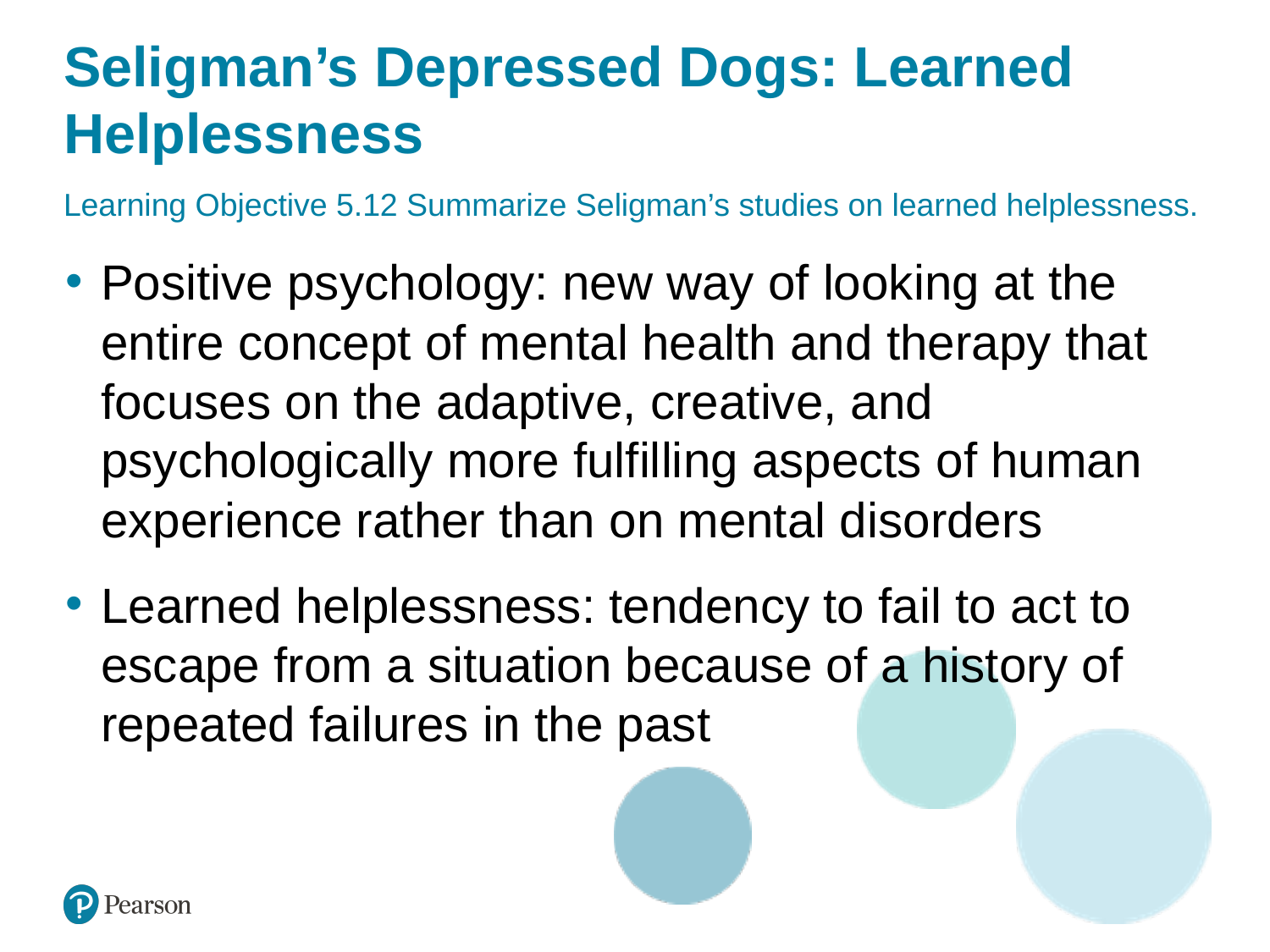

# Seligman’s Depressed Dogs: Learned Helplessness
Learning Objective 5.12 Summarize Seligman’s studies on learned helplessness.
Positive psychology: new way of looking at the entire concept of mental health and therapy that focuses on the adaptive, creative, and psychologically more fulfilling aspects of human experience rather than on mental disorders
Learned helplessness: tendency to fail to act to escape from a situation because of a history of repeated failures in the past